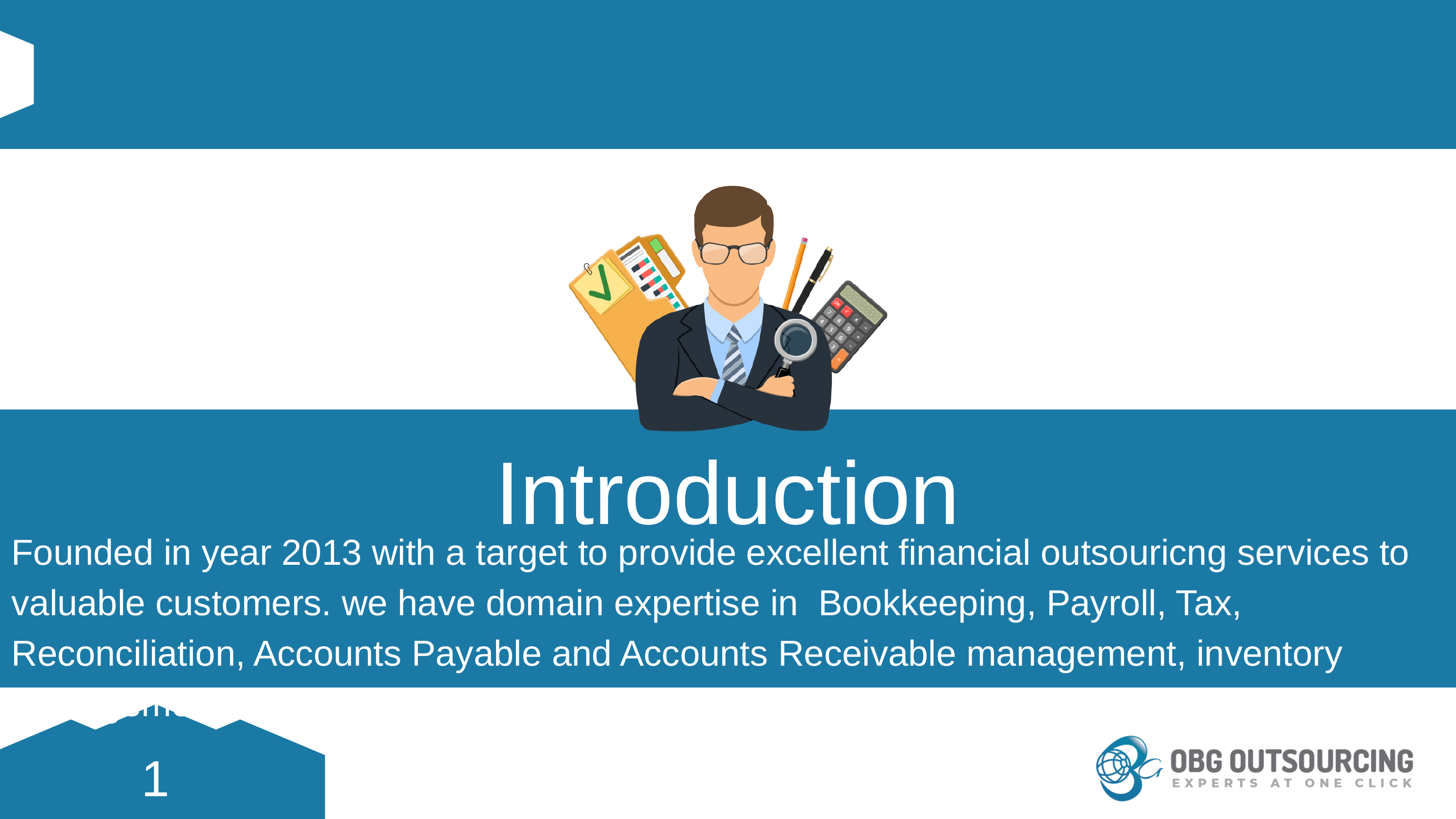

Introduction
Founded in year 2013 with a target to provide excellent financial outsouricng services to valuable customers. we have domain expertise in  Bookkeeping, Payroll, Tax, Reconciliation, Accounts Payable and Accounts Receivable management, inventory management, management reporting.

1